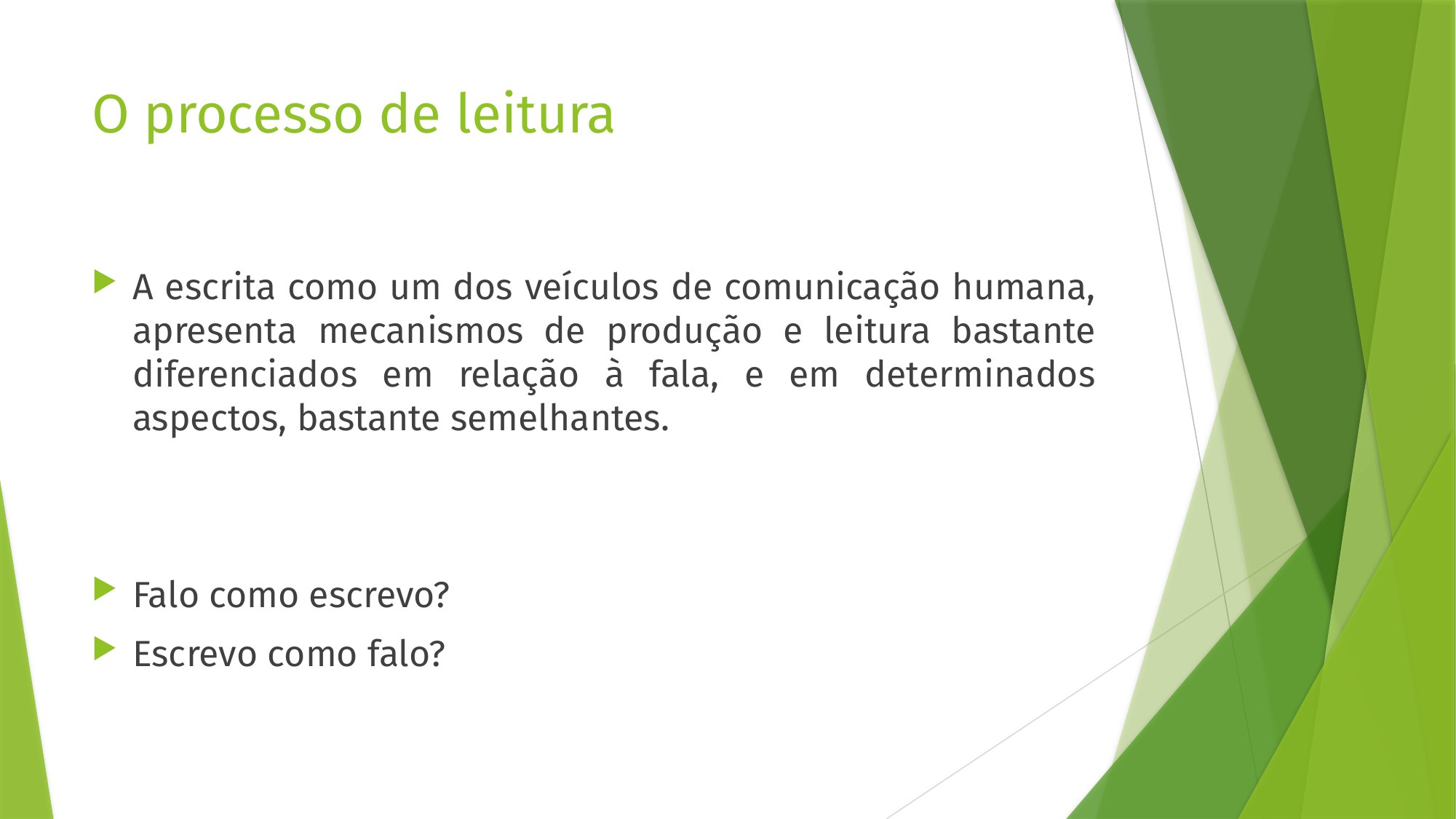

# O processo de leitura
A escrita como um dos veículos de comunicação humana, apresenta mecanismos de produção e leitura bastante diferenciados em relação à fala, e em determinados aspectos, bastante semelhantes.

Falo como escrevo?
Escrevo como falo?